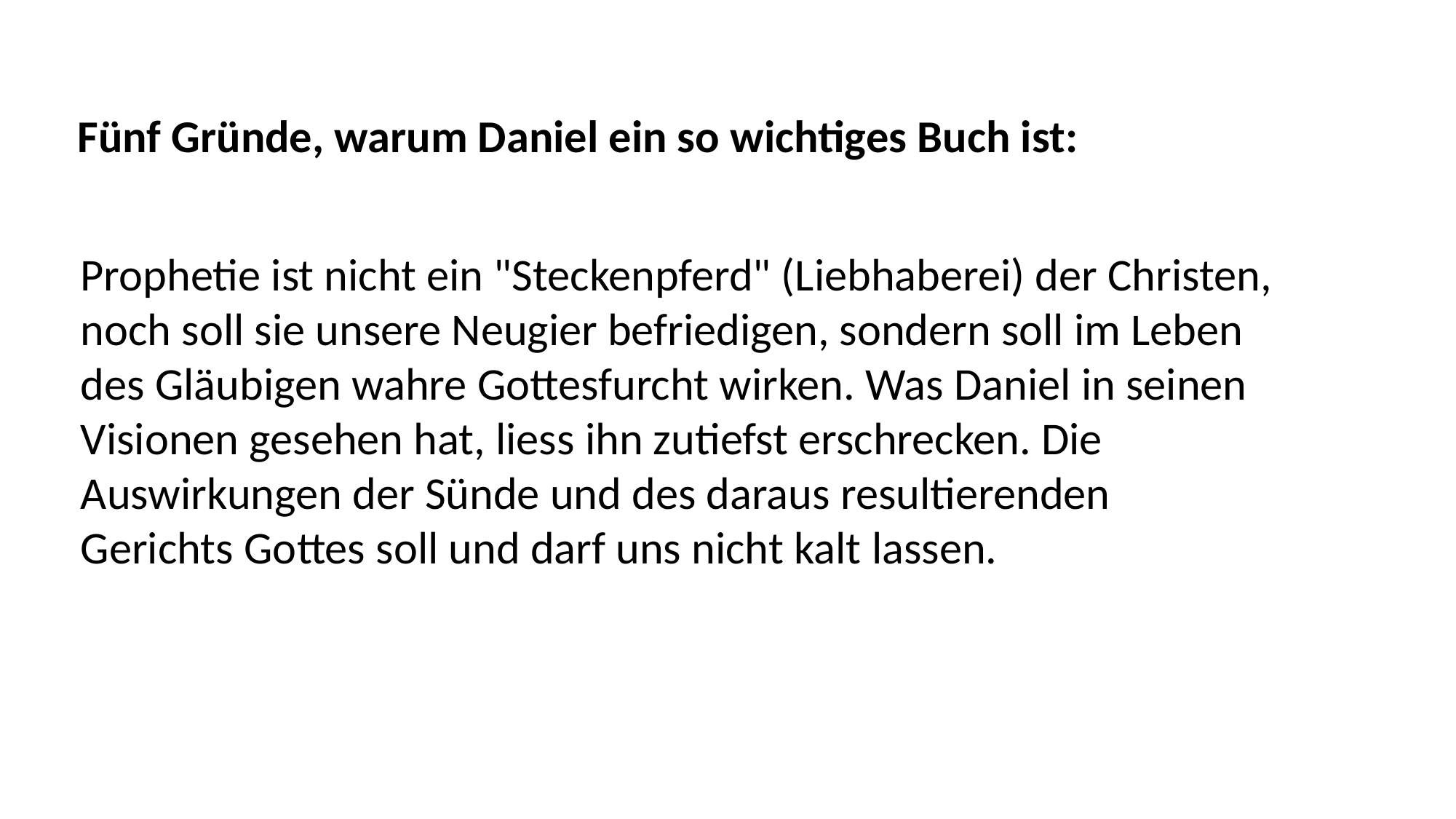

Fünf Gründe, warum Daniel ein so wichtiges Buch ist:
Prophetie ist nicht ein "Steckenpferd" (Liebhaberei) der Christen,
noch soll sie unsere Neugier befriedigen, sondern soll im Leben
des Gläubigen wahre Gottesfurcht wirken. Was Daniel in seinen
Visionen gesehen hat, liess ihn zutiefst erschrecken. Die
Auswirkungen der Sünde und des daraus resultierenden
Gerichts Gottes soll und darf uns nicht kalt lassen.